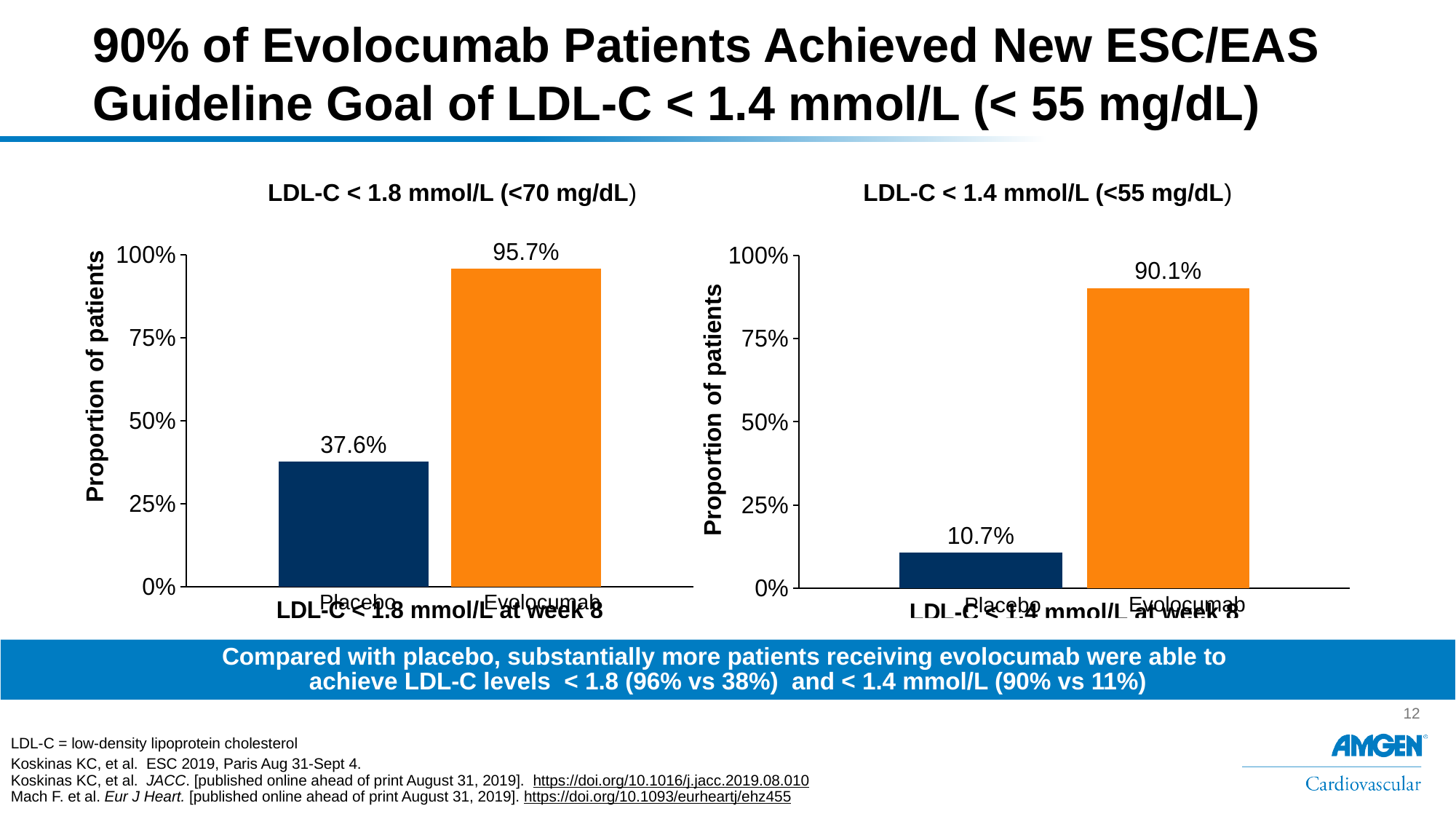

# 90% of Evolocumab Patients Achieved New ESC/EAS Guideline Goal of LDL-C < 1.4 mmol/L (< 55 mg/dL)
LDL-C < 1.8 mmol/L (<70 mg/dL)
LDL-C < 1.4 mmol/L (<55 mg/dL)

### Chart

| Category | Placebo | Evolocumab |
|---|---|---|
| LDL-C < 1.8 mmol/L at week 8 | 0.376 | 0.957 |
Proportion of patients

### Chart

| Category | Placebo | Evolocumab |
|---|---|---|
| LDL-C < 1.4 mmol/L at week 8 | 0.107 | 0.901 |
Proportion of patients
Placebo
Evolocumab
Evolocumab
Placebo

Compared with placebo, substantially more patients receiving evolocumab were able to
achieve LDL-C levels  < 1.8 (96% vs 38%)  and < 1.4 mmol/L (90% vs 11%)
LDL-C = low-density lipoprotein cholesterol
Koskinas KC, et al.  ESC 2019, Paris Aug 31-Sept 4.
Koskinas KC, et al.  JACC. [published online ahead of print August 31, 2019].  https://doi.org/10.1016/j.jacc.2019.08.010
Mach F. et al. Eur J Heart. [published online ahead of print August 31, 2019]. https://doi.org/10.1093/eurheartj/ehz455